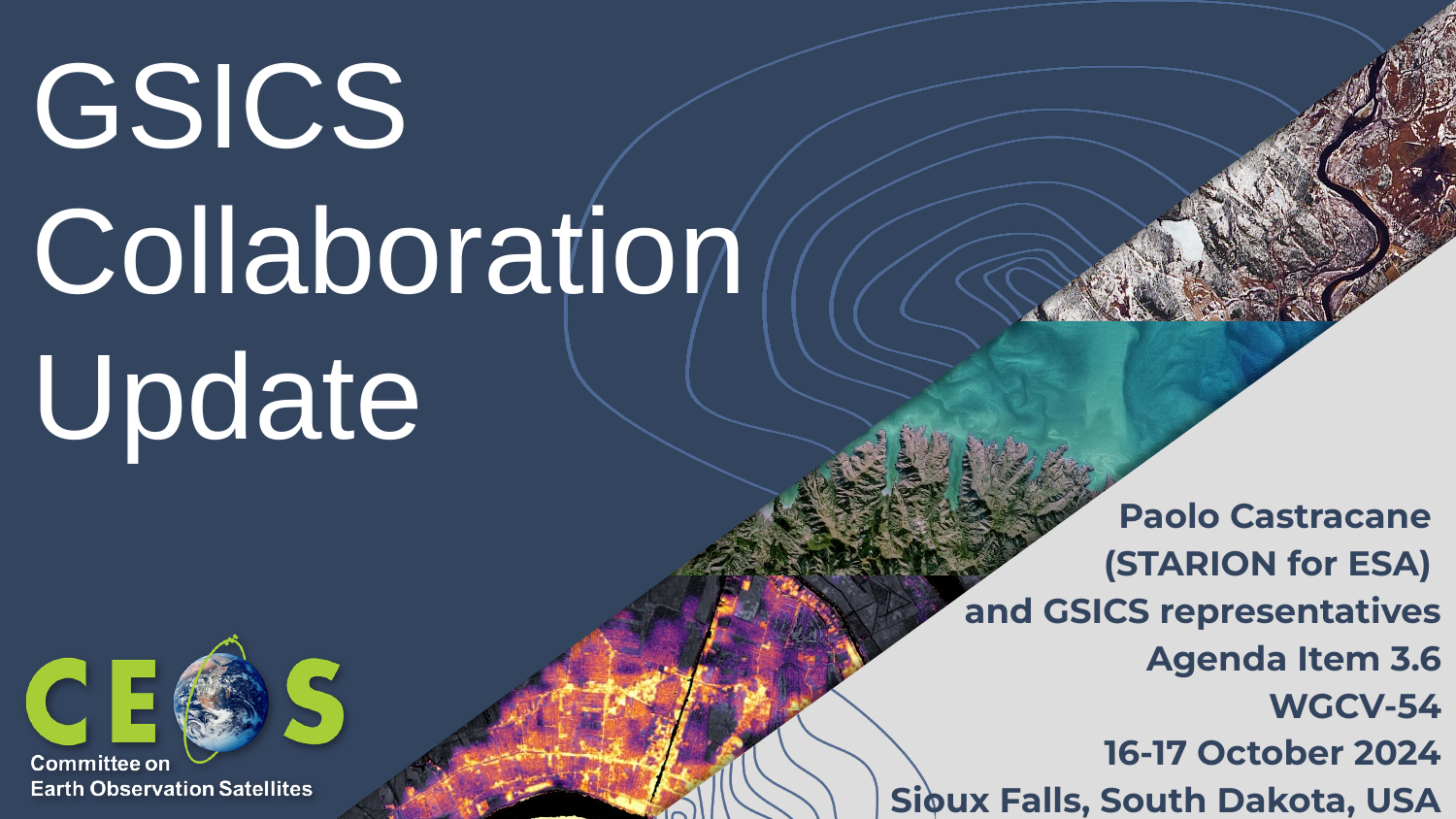

# GSICS Collaboration Update
Paolo Castracane
(STARION for ESA)
and GSICS representatives
Agenda Item 3.6
WGCV-54
16-17 October 2024
Sioux Falls, South Dakota, USA